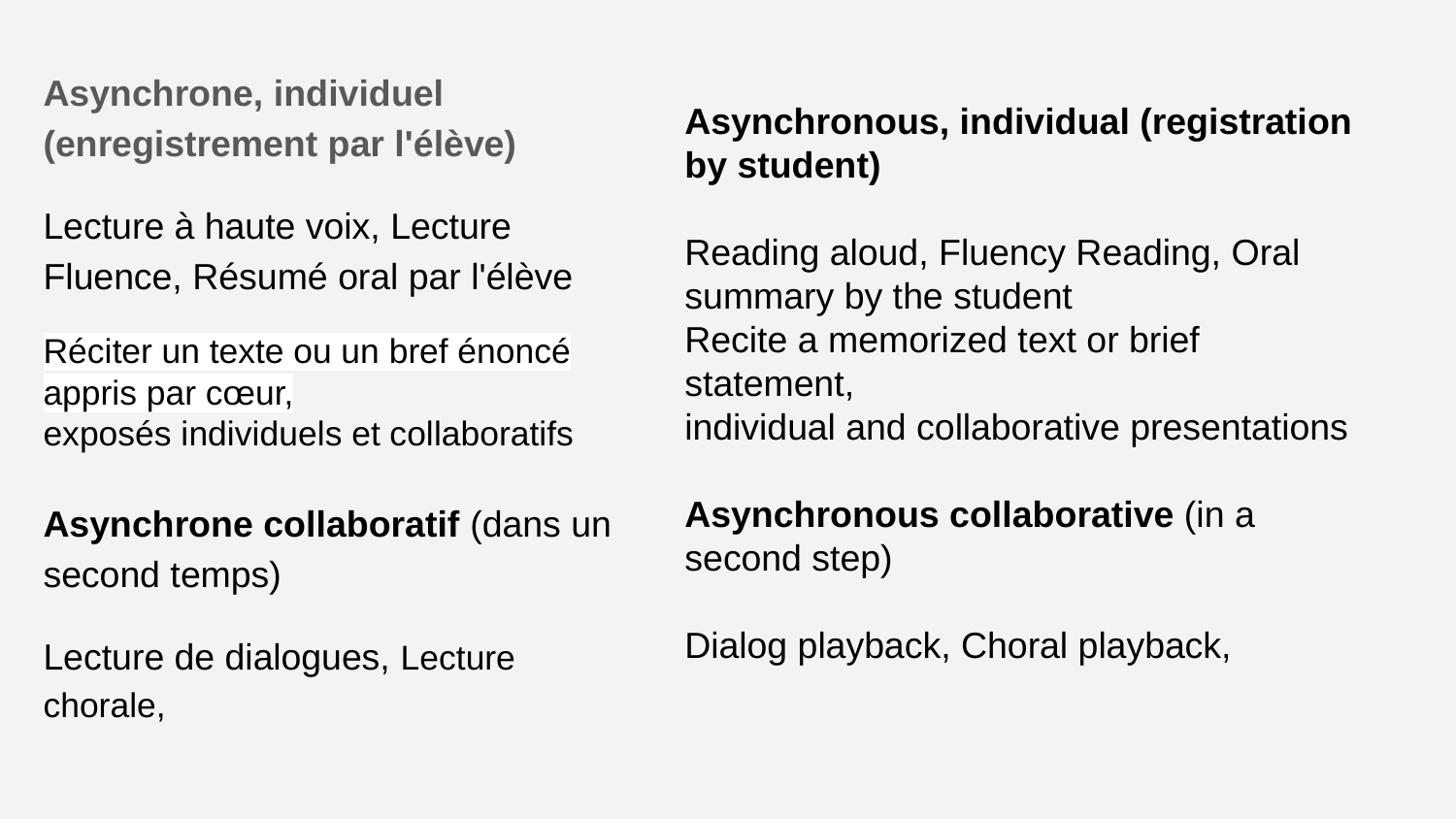

Asynchrone, individuel (enregistrement par l'élève)
Lecture à haute voix, Lecture Fluence, Résumé oral par l'élève
Réciter un texte ou un bref énoncé appris par cœur,
exposés individuels et collaboratifs

Asynchrone collaboratif (dans un second temps)
Lecture de dialogues, Lecture chorale,
Asynchronous, individual (registration by student)

Reading aloud, Fluency Reading, Oral summary by the student
Recite a memorized text or brief statement,
individual and collaborative presentations

Asynchronous collaborative (in a second step)

Dialog playback, Choral playback,